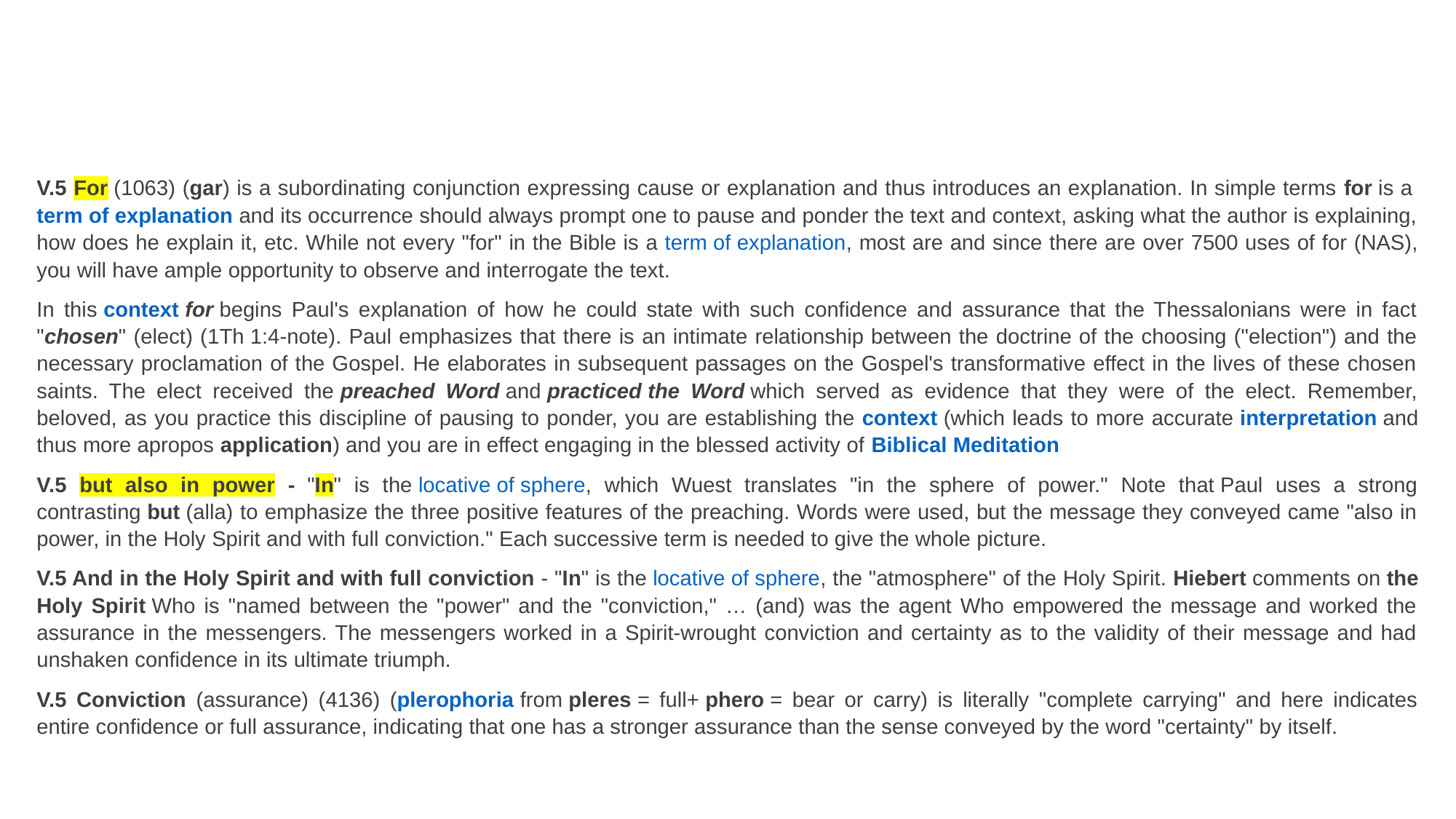

V.5 For (1063) (gar) is a subordinating conjunction expressing cause or explanation and thus introduces an explanation. In simple terms for is a term of explanation and its occurrence should always prompt one to pause and ponder the text and context, asking what the author is explaining, how does he explain it, etc. While not every "for" in the Bible is a term of explanation, most are and since there are over 7500 uses of for (NAS), you will have ample opportunity to observe and interrogate the text.
In this context for begins Paul's explanation of how he could state with such confidence and assurance that the Thessalonians were in fact "chosen" (elect) (1Th 1:4-note). Paul emphasizes that there is an intimate relationship between the doctrine of the choosing ("election") and the necessary proclamation of the Gospel. He elaborates in subsequent passages on the Gospel's transformative effect in the lives of these chosen saints. The elect received the preached Word and practiced the Word which served as evidence that they were of the elect. Remember, beloved, as you practice this discipline of pausing to ponder, you are establishing the context (which leads to more accurate interpretation and thus more apropos application) and you are in effect engaging in the blessed activity of Biblical Meditation
V.5 but also in power -  "In" is the locative of sphere, which Wuest translates "in the sphere of power." Note that Paul uses a strong contrasting but (alla) to emphasize the three positive features of the preaching. Words were used, but the message they conveyed came "also in power, in the Holy Spirit and with full conviction." Each successive term is needed to give the whole picture.
V.5 And in the Holy Spirit and with full conviction - "In" is the locative of sphere, the "atmosphere" of the Holy Spirit. Hiebert comments on the Holy Spirit Who is "named between the "power" and the "conviction," … (and) was the agent Who empowered the message and worked the assurance in the messengers. The messengers worked in a Spirit‑wrought conviction and certainty as to the validity of their message and had unshaken confidence in its ultimate triumph.
V.5 Conviction (assurance) (4136) (plerophoria from pleres = full+ phero = bear or carry) is literally "complete carrying" and here indicates entire confidence or full assurance, indicating that one has a stronger assurance than the sense conveyed by the word "certainty" by itself.